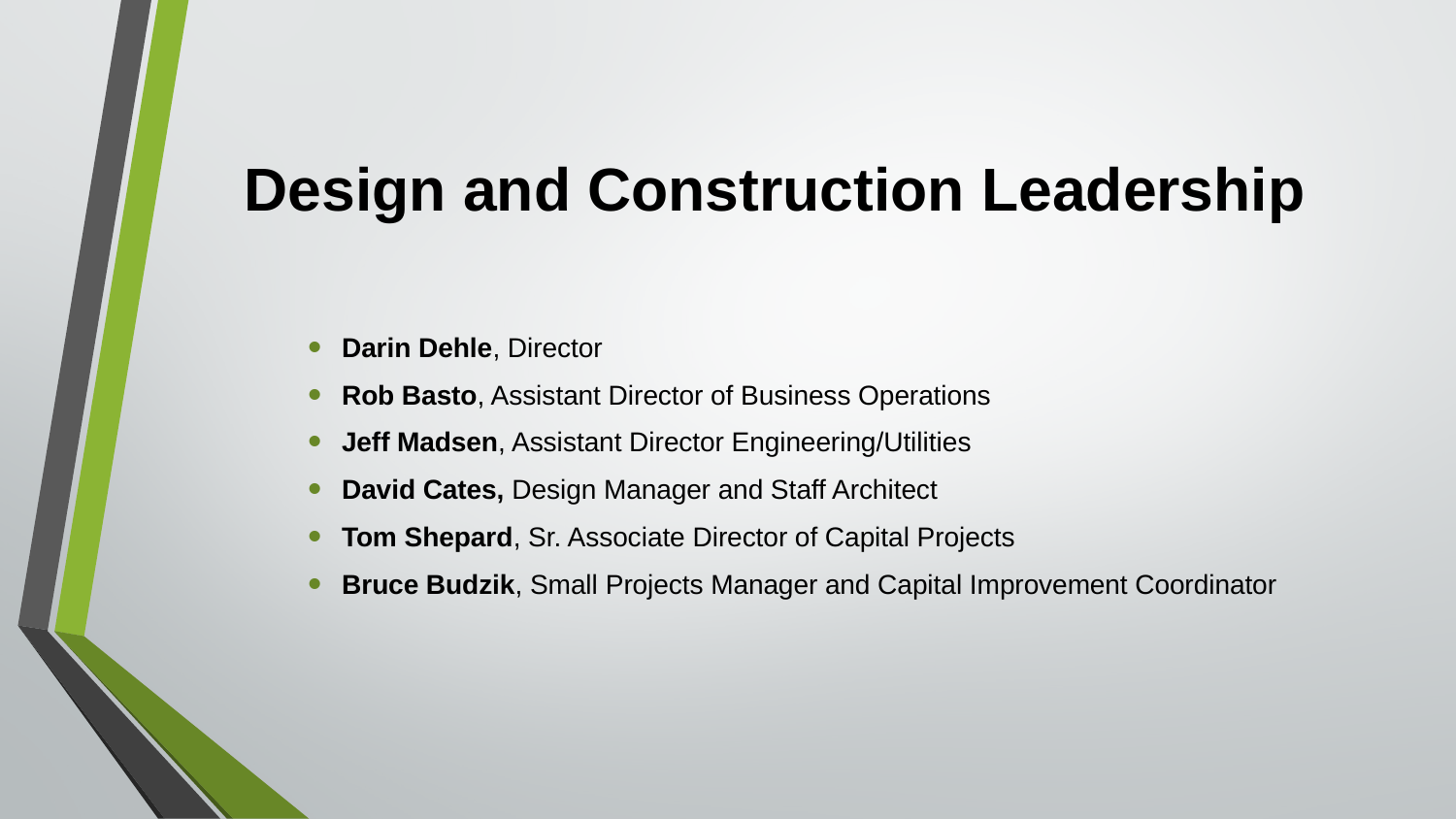

# Design and Construction Leadership
Darin Dehle, Director
Rob Basto, Assistant Director of Business Operations
Jeff Madsen, Assistant Director Engineering/Utilities
David Cates, Design Manager and Staff Architect
Tom Shepard, Sr. Associate Director of Capital Projects
Bruce Budzik, Small Projects Manager and Capital Improvement Coordinator